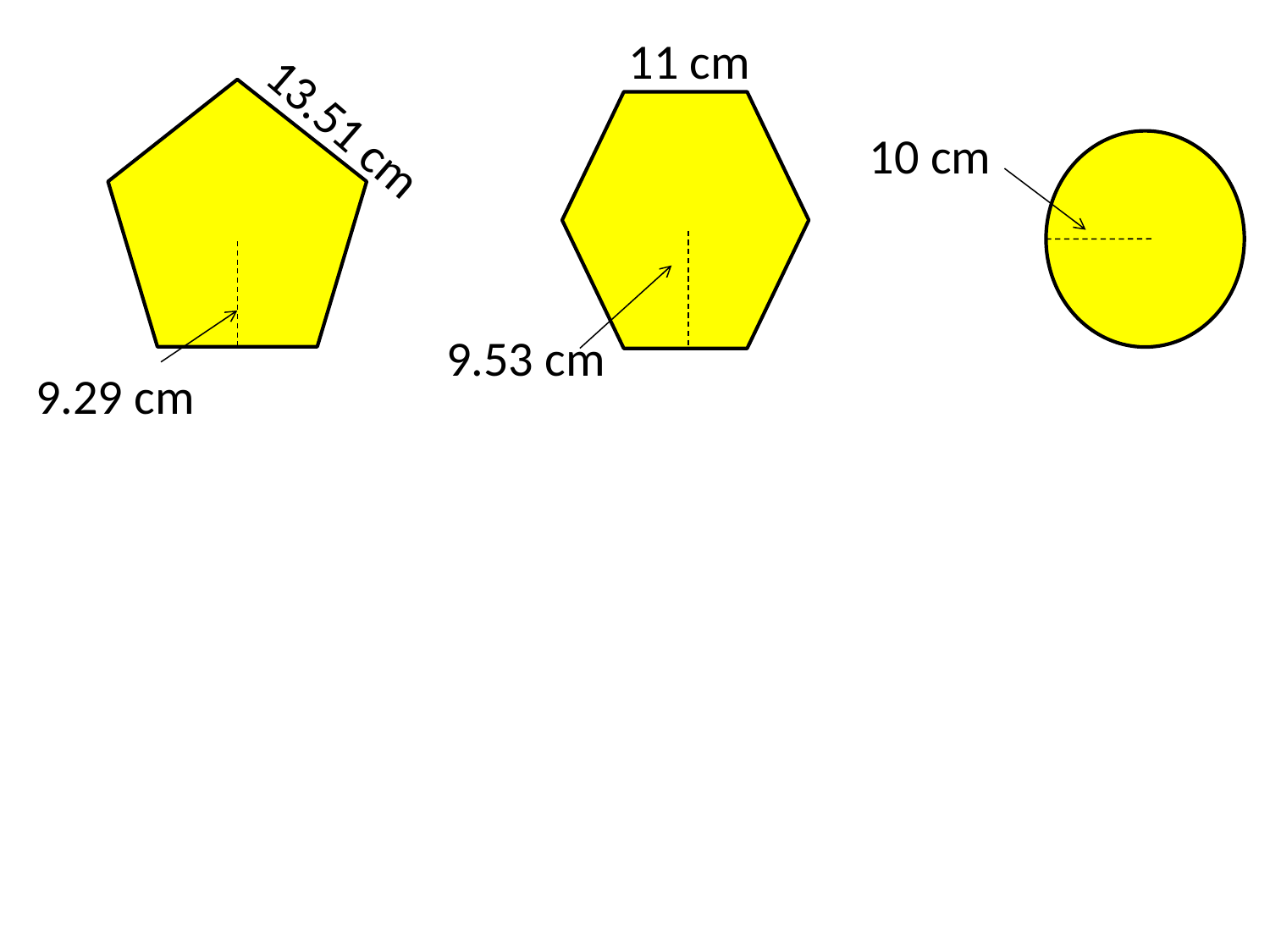

11 cm

9.53 cm

13.51 cm
9.29 cm
10 cm